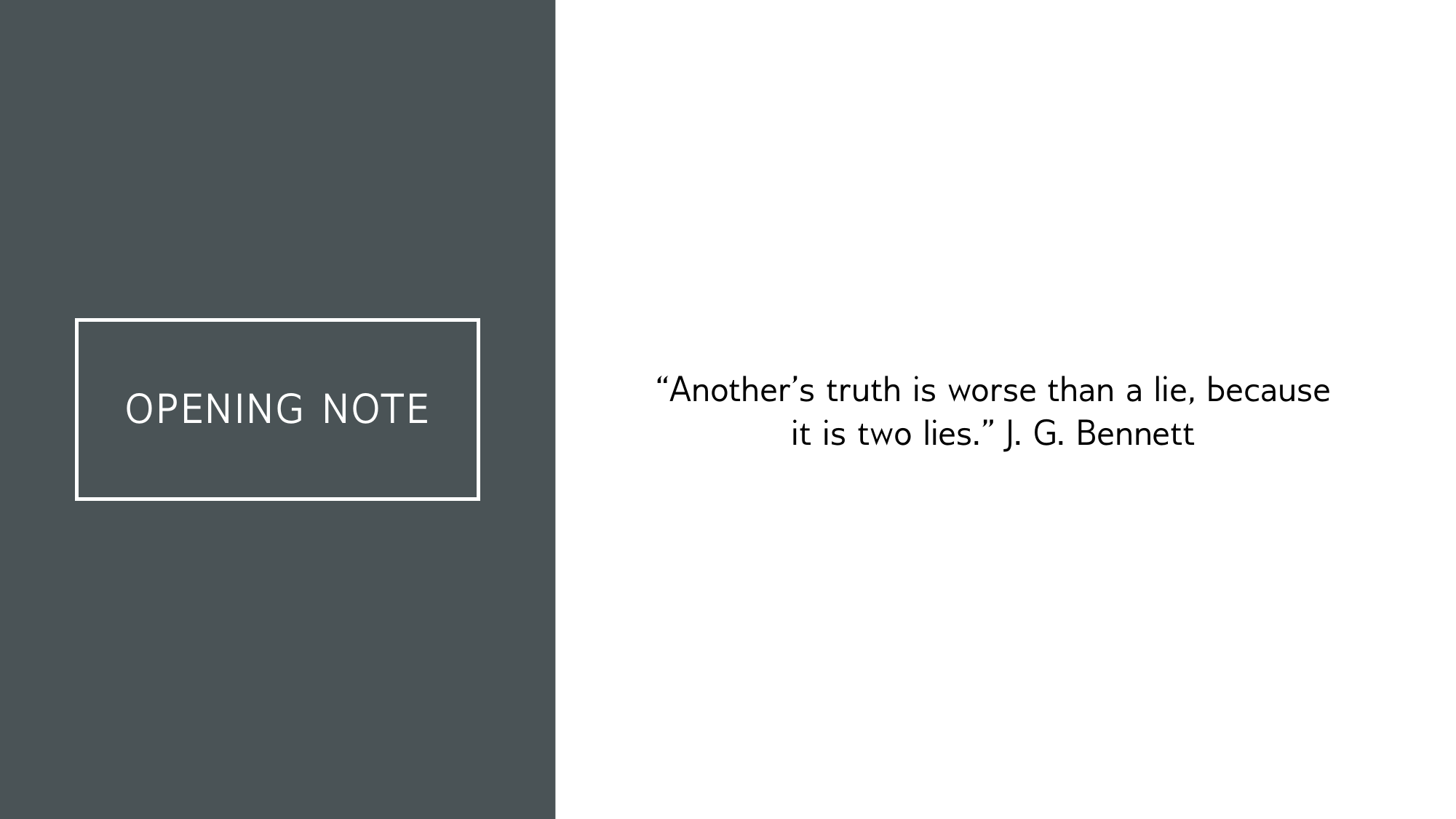

# Opening note
“Another’s truth is worse than a lie, because it is two lies.” J. G. Bennett